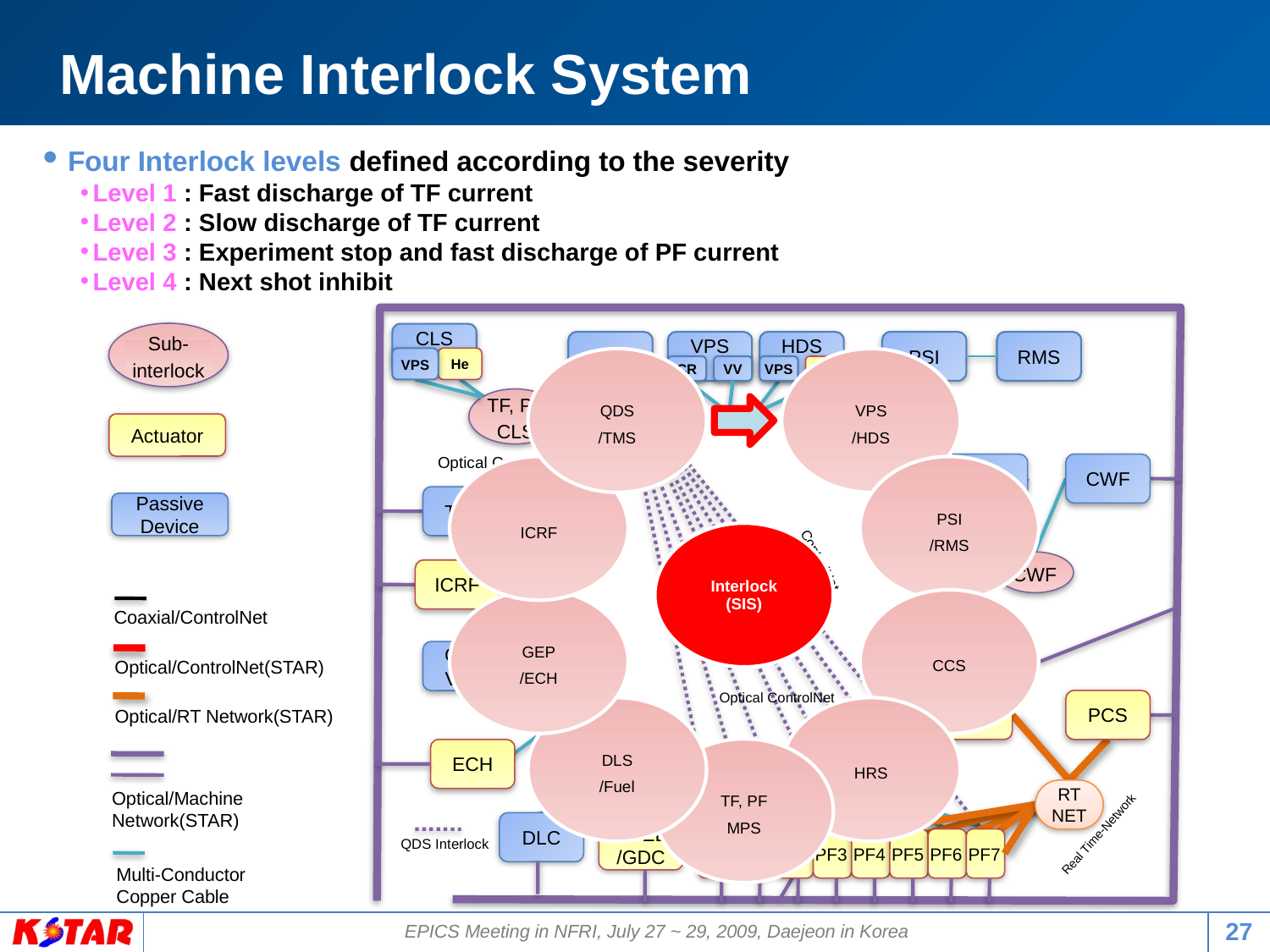

Machine Interlock System
Four Interlock levels defined according to the severity
Level 1 : Fast discharge of TF current
Level 2 : Slow discharge of TF current
Level 3 : Experiment stop and fast discharge of PF current
Level 4 : Next shot inhibit

CLS
QDS
VPS
HDS
PSI
RMS
VPS
He
CR
VV
VPS
He

TF, PF
CLS
Optical ControlNet
HRS
CWF
TMS
ControlNet

CWF
ICRF
GEP
VCB
Optical ControlNet
CCS
PCS
ECH
RT
NET
DLC
Real Time-Network
FUEL
/GDC
QDS Interlock
TF
PF1
PF2
PF3
PF4
PF5
PF6
PF7
Interlock
(SIS)
VPS
/HDS
HRS
TF, PF
MPS
QDS
/TMS
PSI
/RMS
GEP
/ECH
ICRF
CCS
DLS
/Fuel

Sub-interlock
Actuator
Passive Device
Coaxial/ControlNet
Optical/ControlNet(STAR)
Optical/RT Network(STAR)
Optical/Machine
Network(STAR)
Multi-Conductor
Copper Cable
27